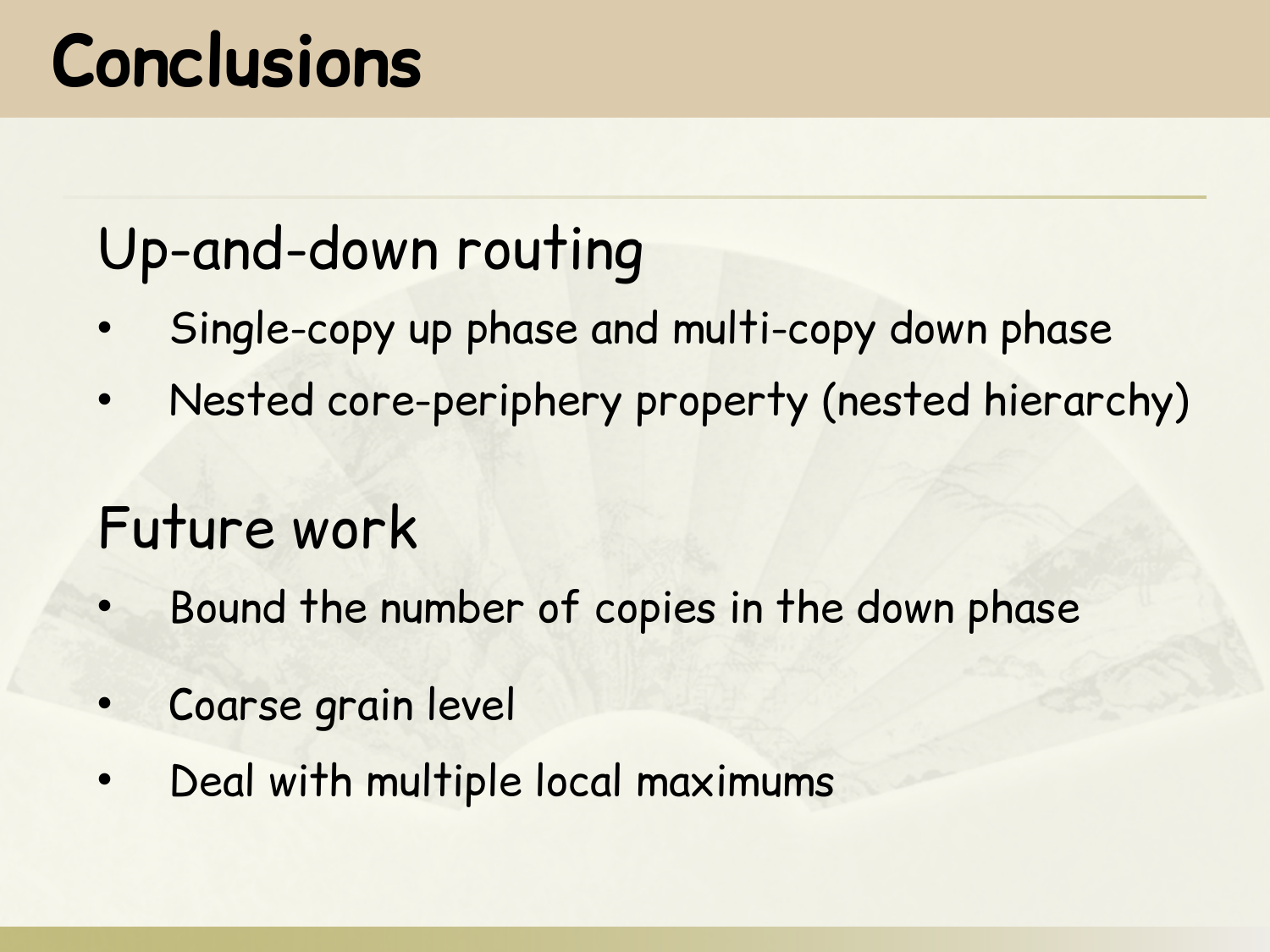

Conclusions
Up-and-down routing

Single-copy up phase and multi-copy down phase

Nested core-periphery property (nested hierarchy)

Future work

Bound the number of copies in the down phase

Coarse grain level
Deal with multiple local maximums